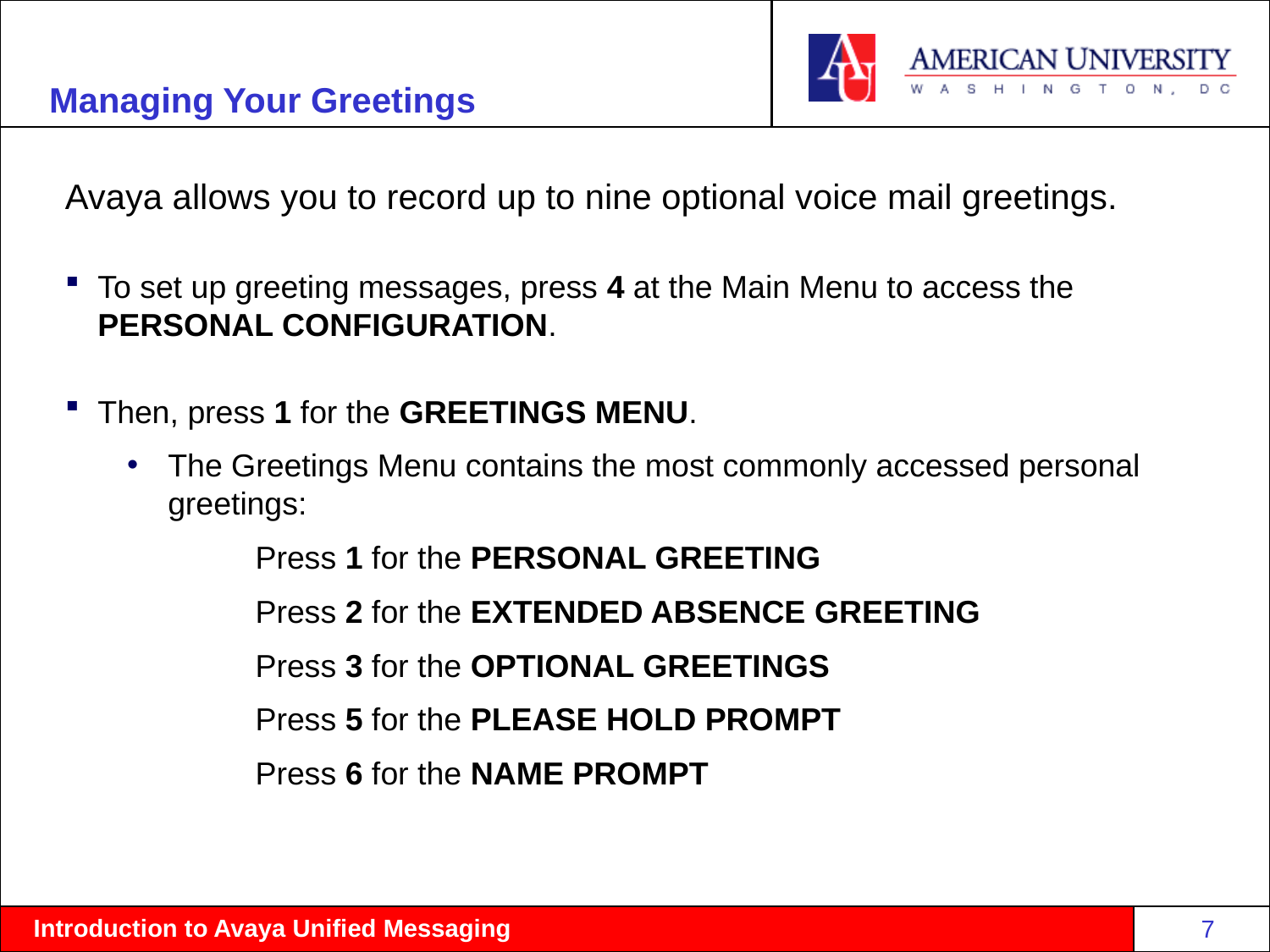

# Managing Your Greetings
Avaya allows you to record up to nine optional voice mail greetings.

To set up greeting messages, press 4 at the Main Menu to access the PERSONAL CONFIGURATION.

Then, press 1 for the GREETINGS MENU.
The Greetings Menu contains the most commonly accessed personal greetings:
Press 1 for the PERSONAL GREETING
Press 2 for the EXTENDED ABSENCE GREETING
Press 3 for the OPTIONAL GREETINGS
Press 5 for the PLEASE HOLD PROMPT
Press 6 for the NAME PROMPT

7